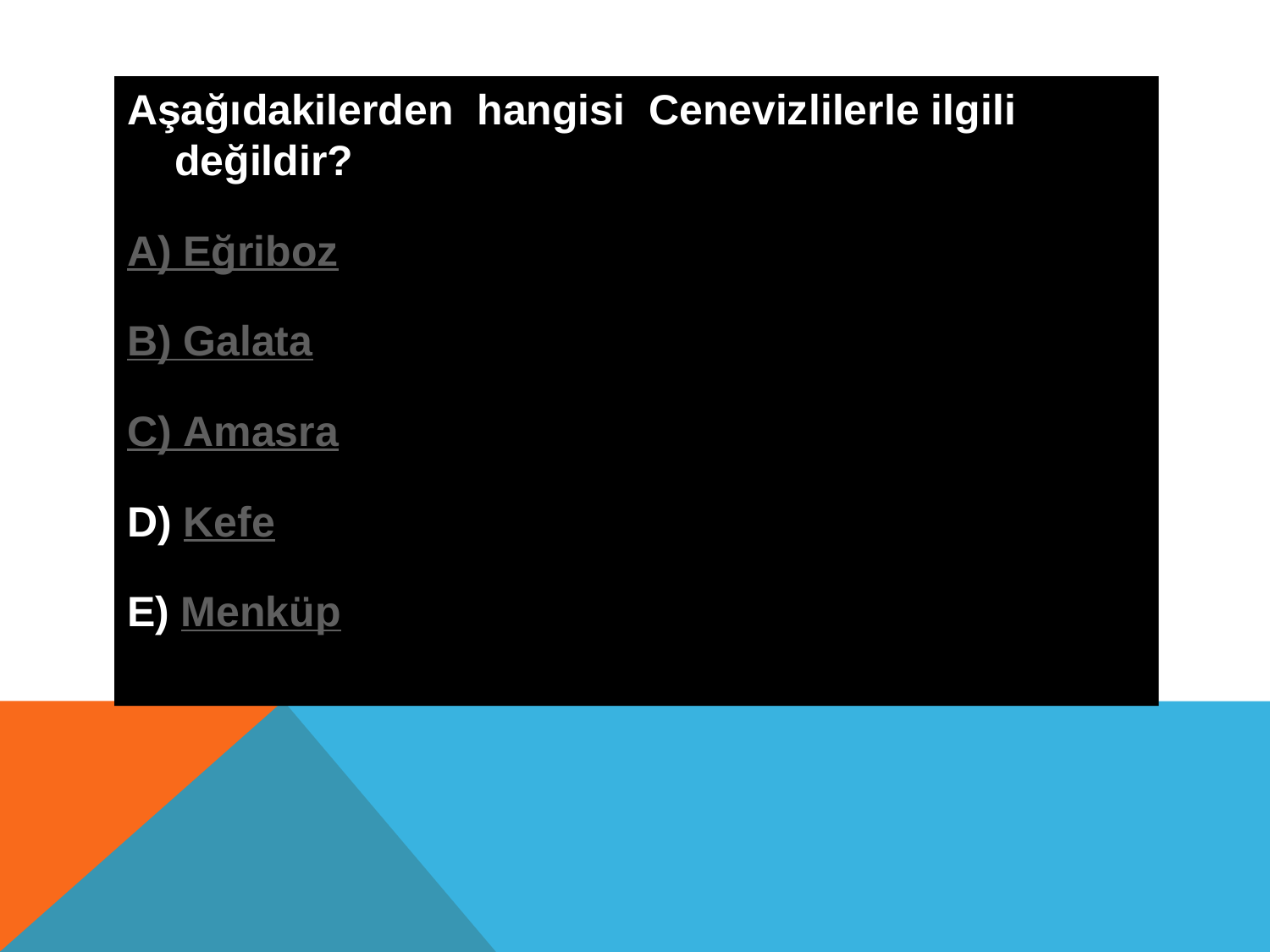

Aşağıdakilerden  hangisi  Cenevizlilerle ilgili değildir?
A) Eğriboz
B) Galata
C) Amasra
D) Kefe
E) Menküp